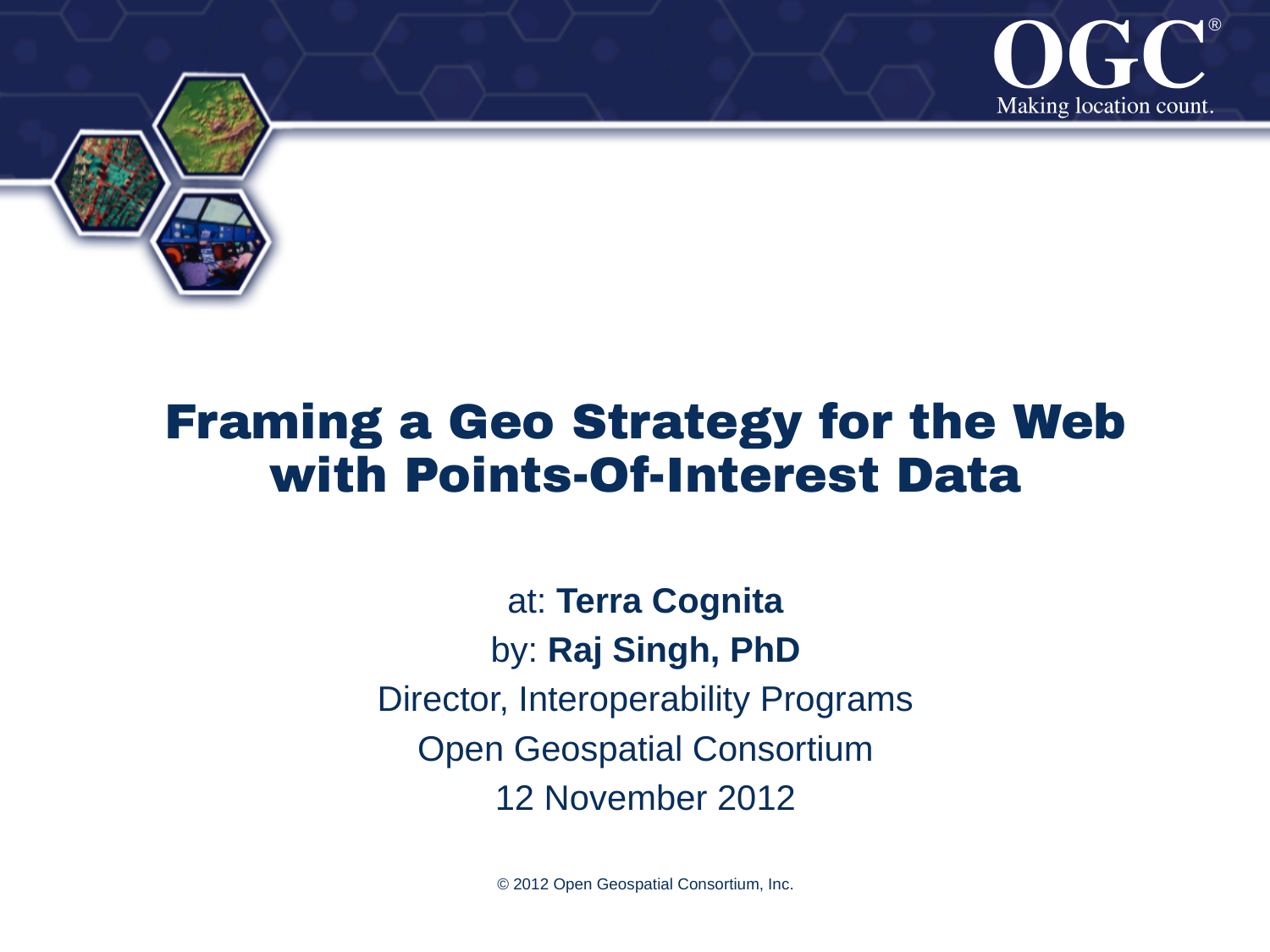

# Framing a Geo Strategy for the Web with Points-Of-Interest Data
at: Terra Cognita
by: Raj Singh, PhD
Director, Interoperability Programs
Open Geospatial Consortium
12 November 2012
© 2012 Open Geospatial Consortium, Inc.